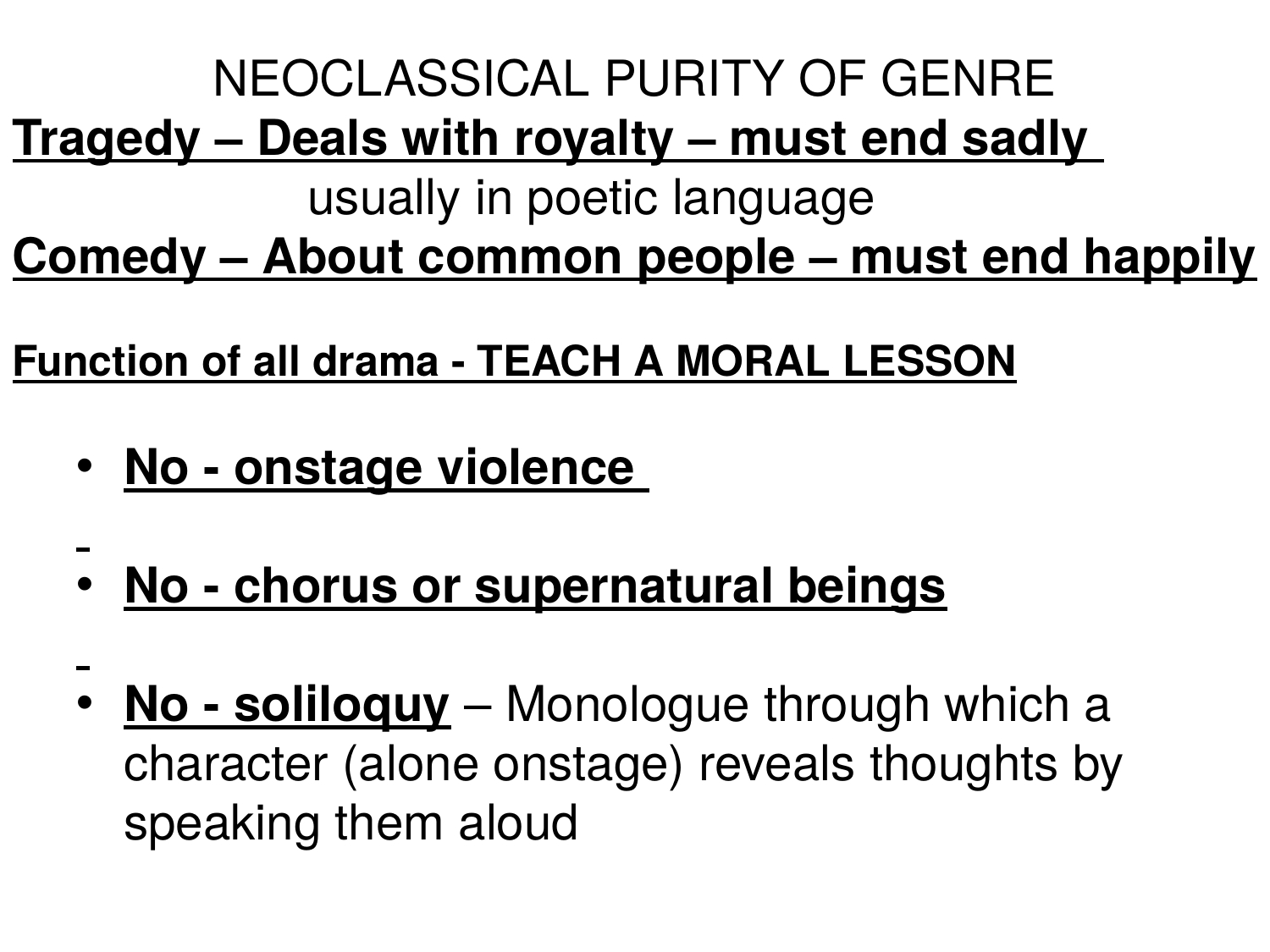

NEOCLASSICAL PURITY OF GENRE
Tragedy – Deals with royalty – must end sadly 			   usually in poetic language
Comedy – About common people – must end happily

Function of all drama - TEACH A MORAL LESSON

No - onstage violence

No - chorus or supernatural beings

No - soliloquy – Monologue through which a character (alone onstage) reveals thoughts by speaking them aloud